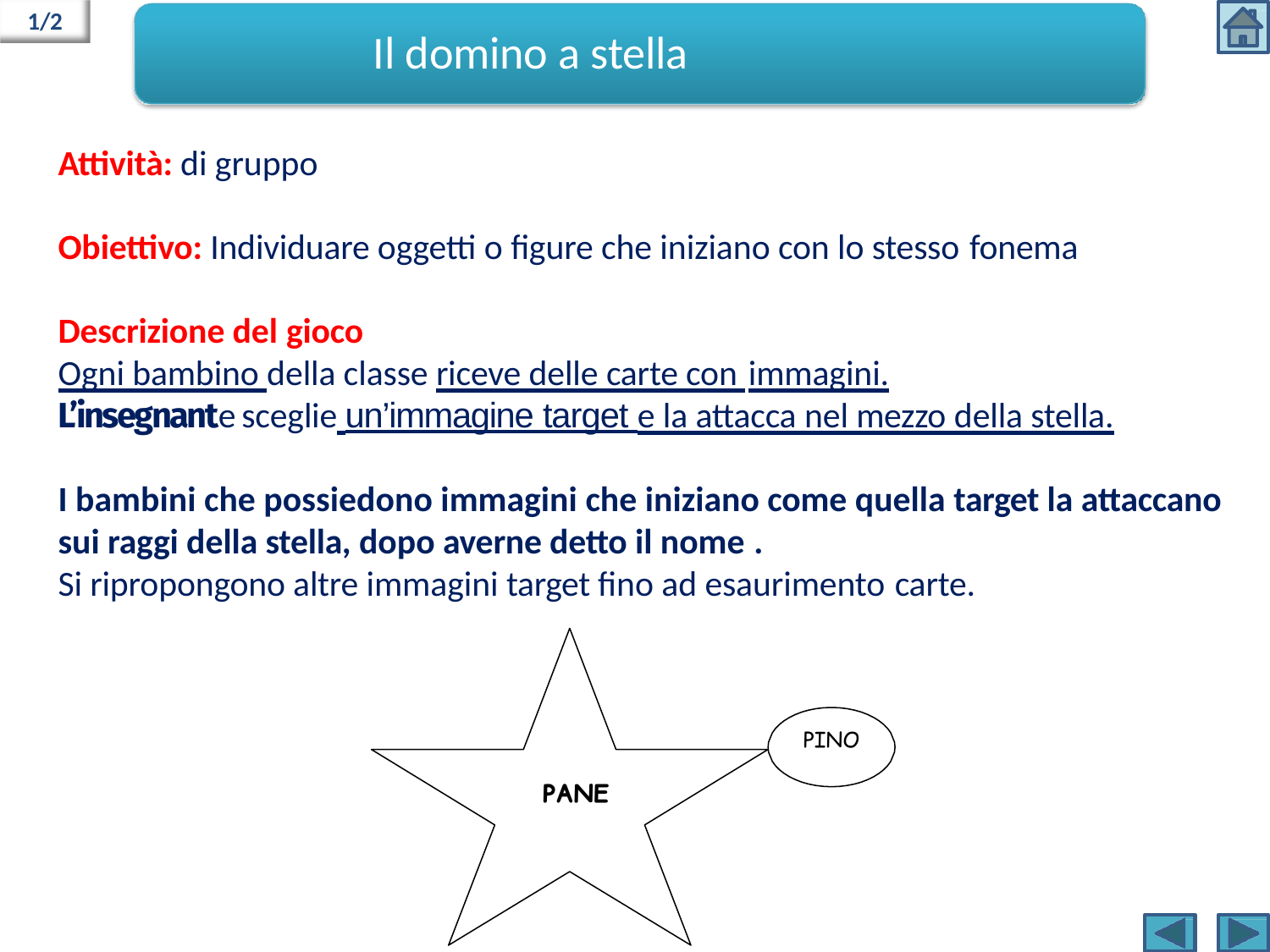

1/2
# Il domino a stella
Attività: di gruppo

Obiettivo: Individuare oggetti o figure che iniziano con lo stesso fonema

Descrizione del gioco
Ogni bambino della classe riceve delle carte con immagini.
L’insegnante sceglie un’immagine target e la attacca nel mezzo della stella.

I bambini che possiedono immagini che iniziano come quella target la attaccano
sui raggi della stella, dopo averne detto il nome .
Si ripropongono altre immagini target fino ad esaurimento carte.

PINO
PANE